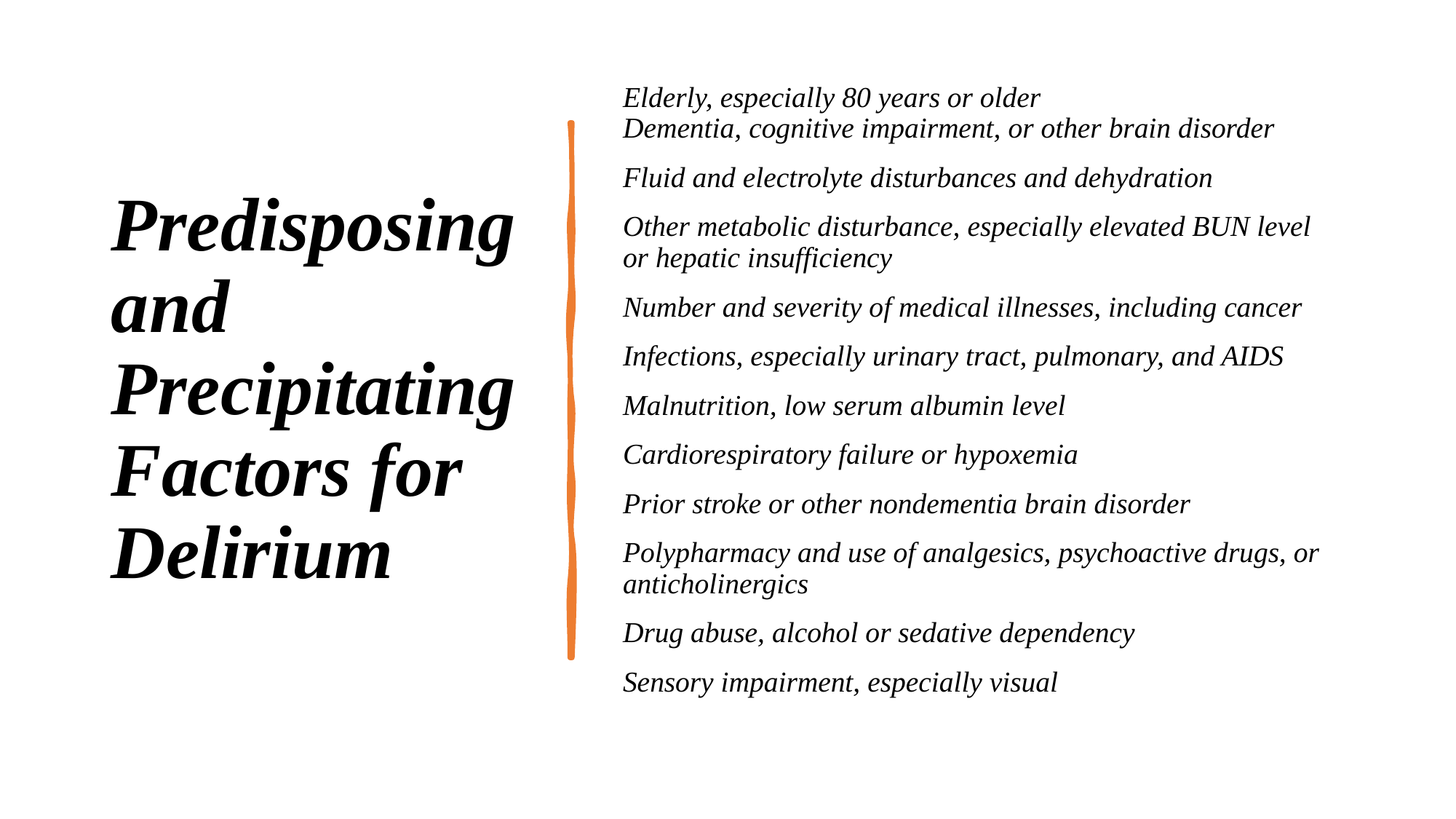

# Predisposing and Precipitating Factors for Delirium
Elderly, especially 80 years or older
Dementia, cognitive impairment, or other brain disorder
Fluid and electrolyte disturbances and dehydration
Other metabolic disturbance, especially elevated BUN level or hepatic insufficiency
Number and severity of medical illnesses, including cancer
Infections, especially urinary tract, pulmonary, and AIDS
Malnutrition, low serum albumin level
Cardiorespiratory failure or hypoxemia
Prior stroke or other nondementia brain disorder
Polypharmacy and use of analgesics, psychoactive drugs, or anticholinergics
Drug abuse, alcohol or sedative dependency
Sensory impairment, especially visual